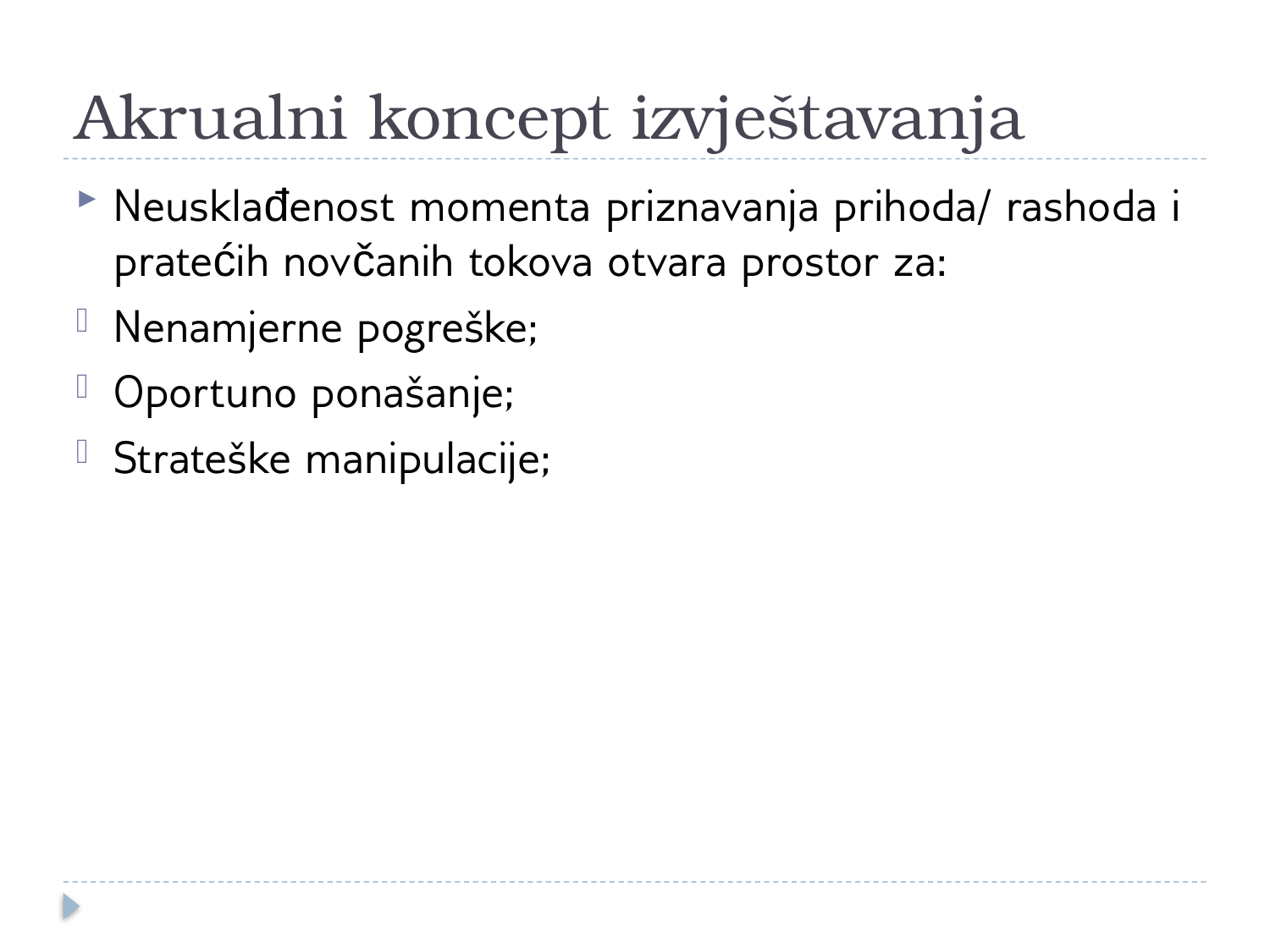

# Akrualni koncept izvještavanja
Neusklađenost momenta priznavanja prihoda/ rashoda i pratećih novčanih tokova otvara prostor za:
Nenamjerne pogreške;
Oportuno ponašanje;
Strateške manipulacije;